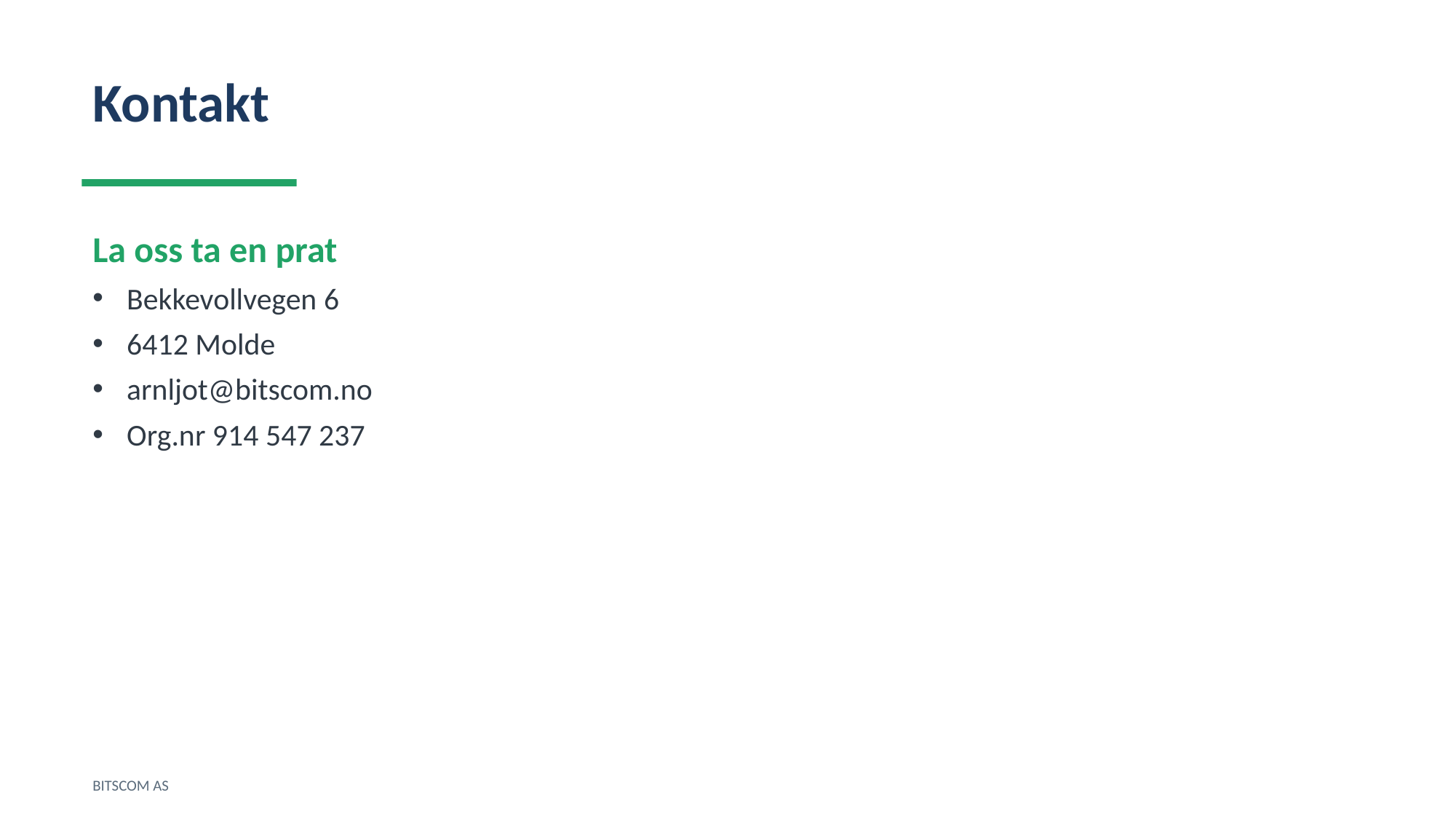

Kontakt

La oss ta en prat
Bekkevollvegen 6
6412 Molde
arnljot@bitscom.no
Org.nr 914 547 237
BITSCOM AS